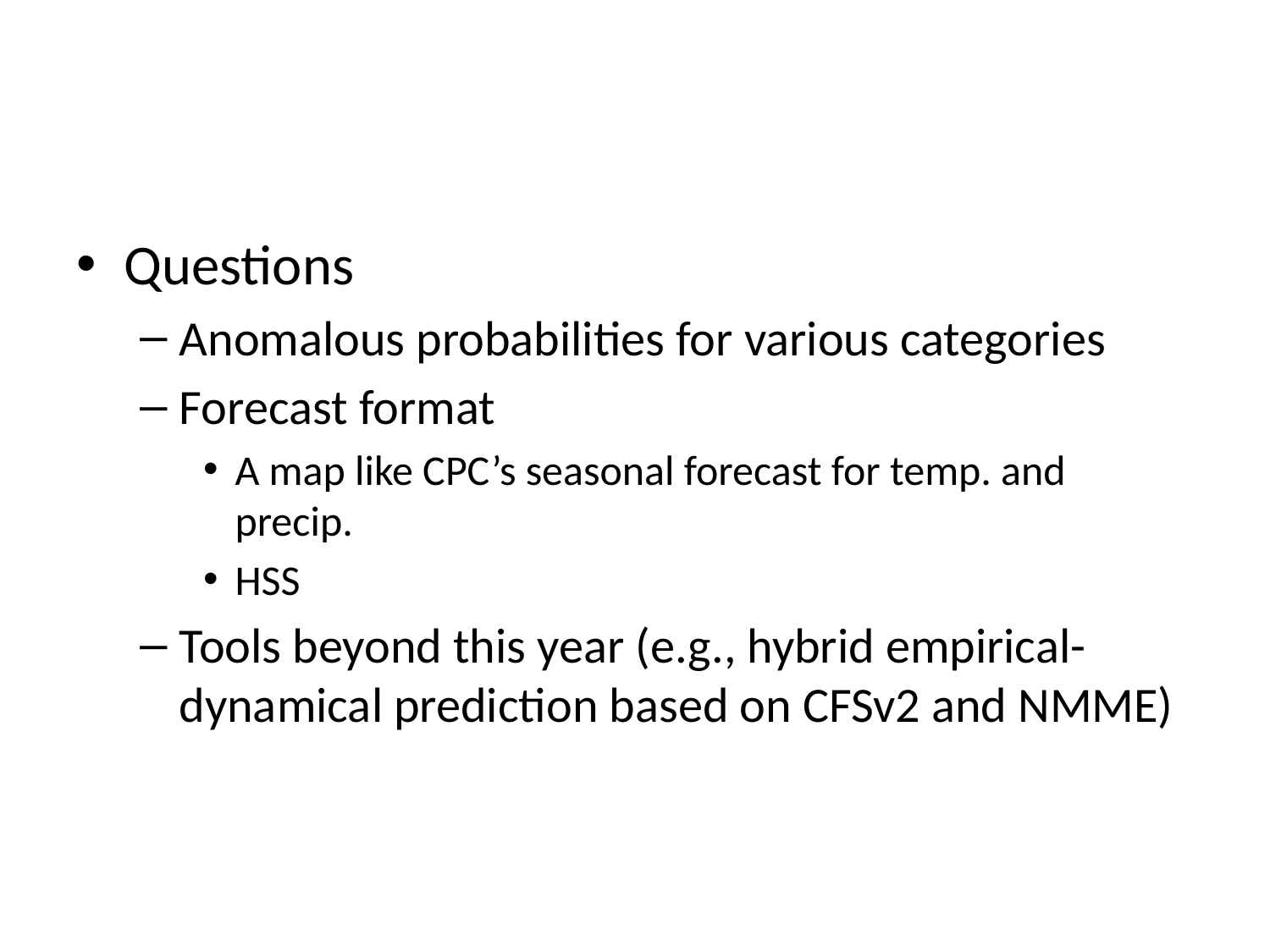

#
Questions
Anomalous probabilities for various categories
Forecast format
A map like CPC’s seasonal forecast for temp. and precip.
HSS
Tools beyond this year (e.g., hybrid empirical-dynamical prediction based on CFSv2 and NMME)